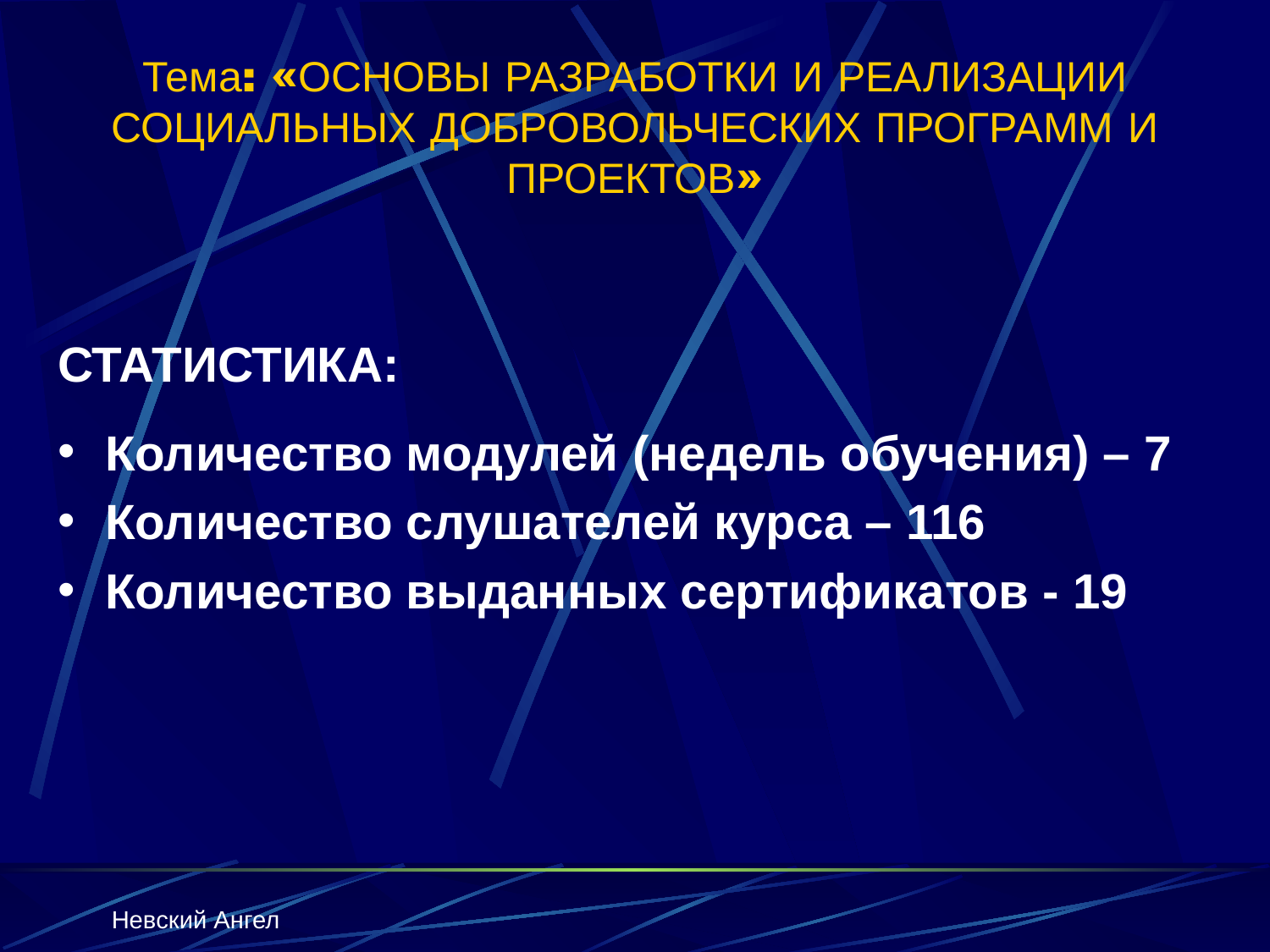

# Тема: «ОСНОВЫ РАЗРАБОТКИ И РЕАЛИЗАЦИИ СОЦИАЛЬНЫХ ДОБРОВОЛЬЧЕСКИХ ПРОГРАММ И ПРОЕКТОВ»
СТАТИСТИКА:

Количество модулей (недель обучения) – 7
Количество слушателей курса – 116
Количество выданных сертификатов - 19

Невский Ангел